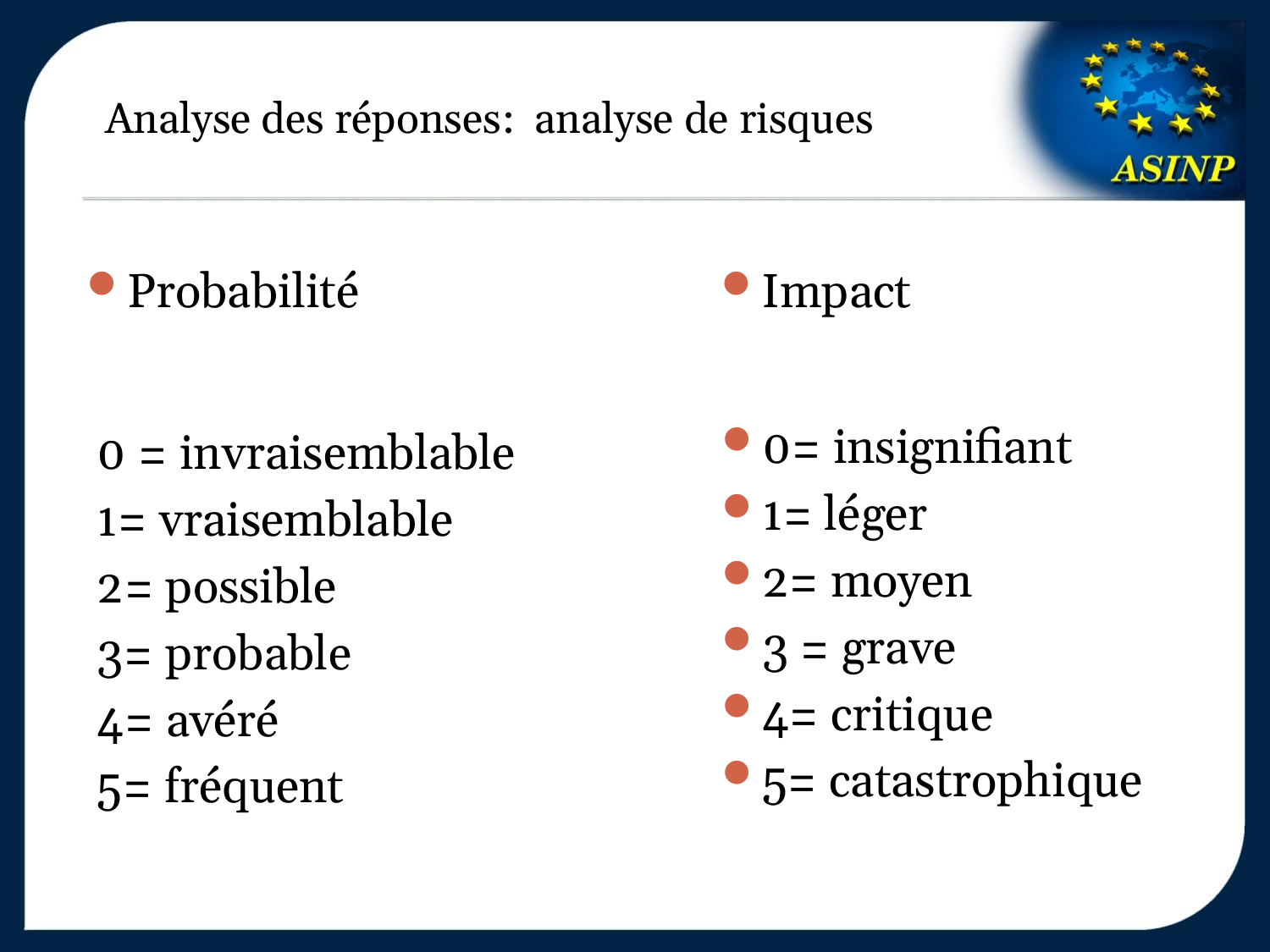

# Analyse des réponses:  analyse de risques
Probabilité
Impact

0= insignifiant
1= léger
2= moyen
3 = grave
4= critique
5= catastrophique

0 = invraisemblable
1= vraisemblable
2= possible
3= probable
4= avéré
5= fréquent